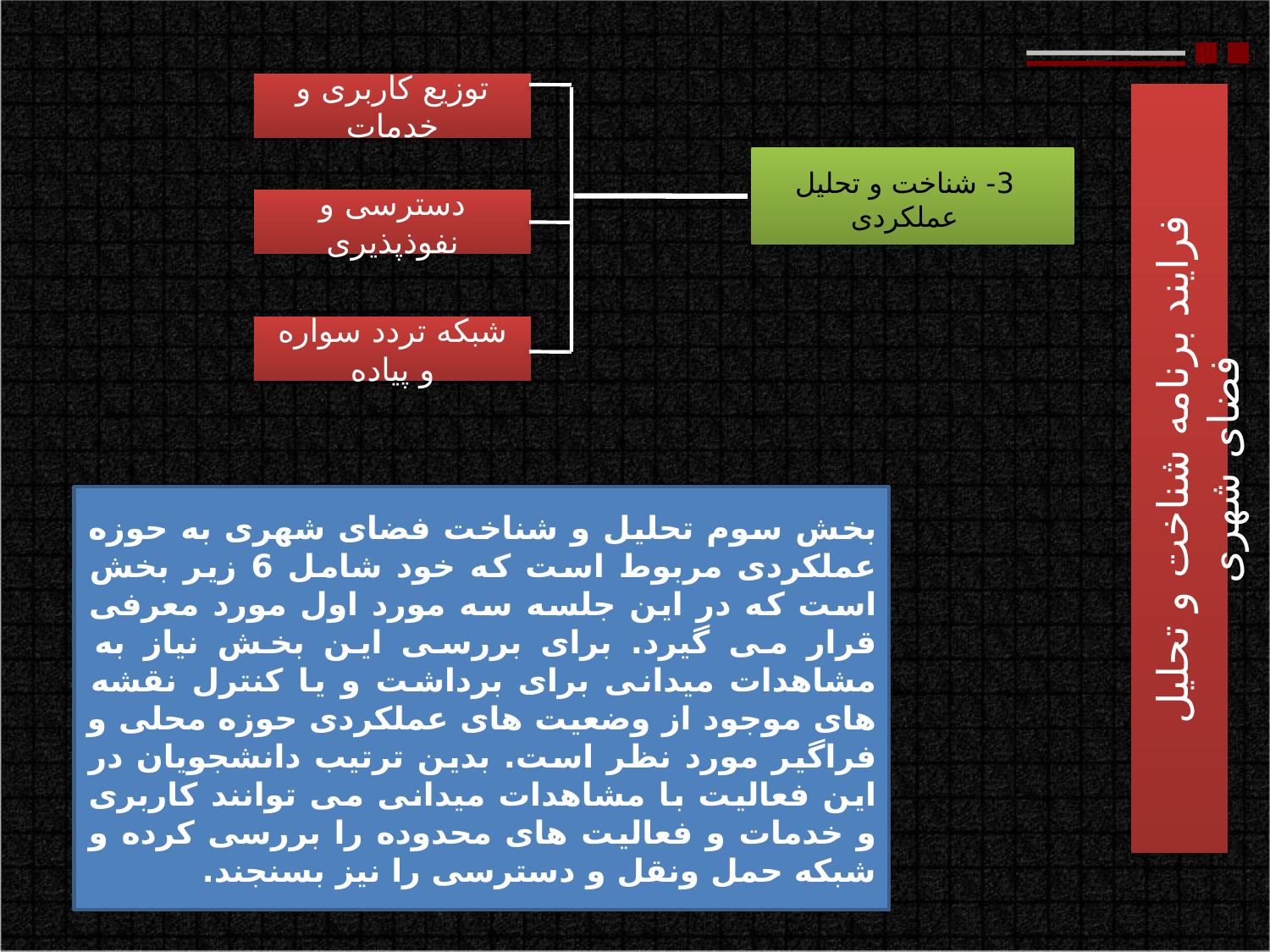

توزیع کاربری و خدمات

فرایند برنامه شناخت و تحلیل فضای شهری

3- شناخت و تحلیل عملکردی
دسترسی و نفوذپذیری
شبکه تردد سواره و پیاده
بخش سوم تحلیل و شناخت فضای شهری به حوزه عملکردی مربوط است که خود شامل 6 زیر بخش است که در این جلسه سه مورد اول مورد معرفی قرار می گیرد. برای بررسی این بخش نیاز به مشاهدات میدانی برای برداشت و یا کنترل نقشه های موجود از وضعیت های عملکردی حوزه محلی و فراگیر مورد نظر است. بدین ترتیب دانشجویان در این فعالیت با مشاهدات میدانی می توانند کاربری و خدمات و فعالیت های محدوده را بررسی کرده و شبکه حمل ونقل و دسترسی را نیز بسنجند.